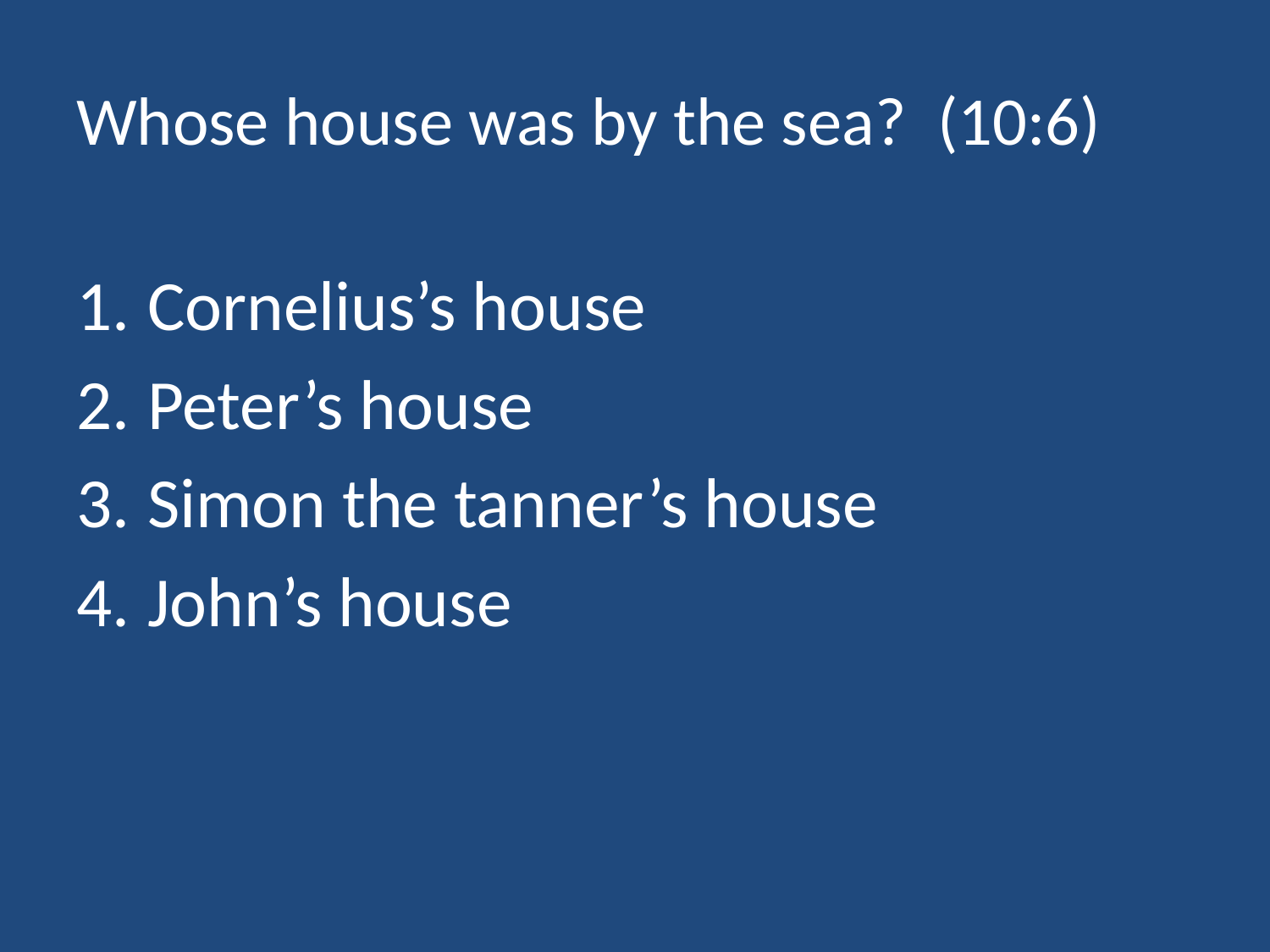

# Whose house was by the sea?  (10:6)
Cornelius’s house
Peter’s house
Simon the tanner’s house
John’s house